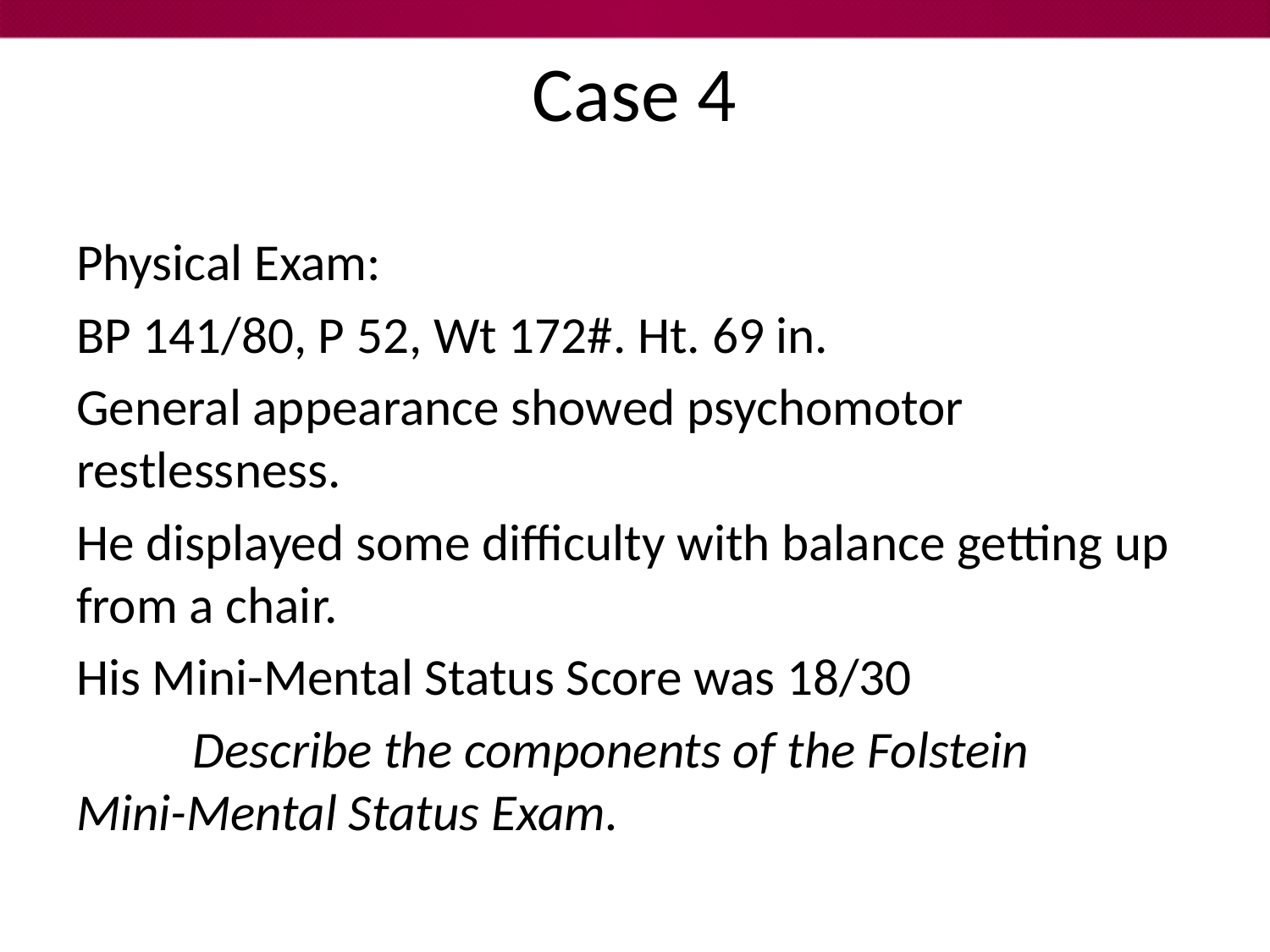

Case 4
Physical Exam:
BP 141/80, P 52, Wt 172#. Ht. 69 in.
General appearance showed psychomotor restlessness.
He displayed some difficulty with balance getting up from a chair.
His Mini-Mental Status Score was 18/30
	Describe the components of the Folstein 	Mini-Mental Status Exam.